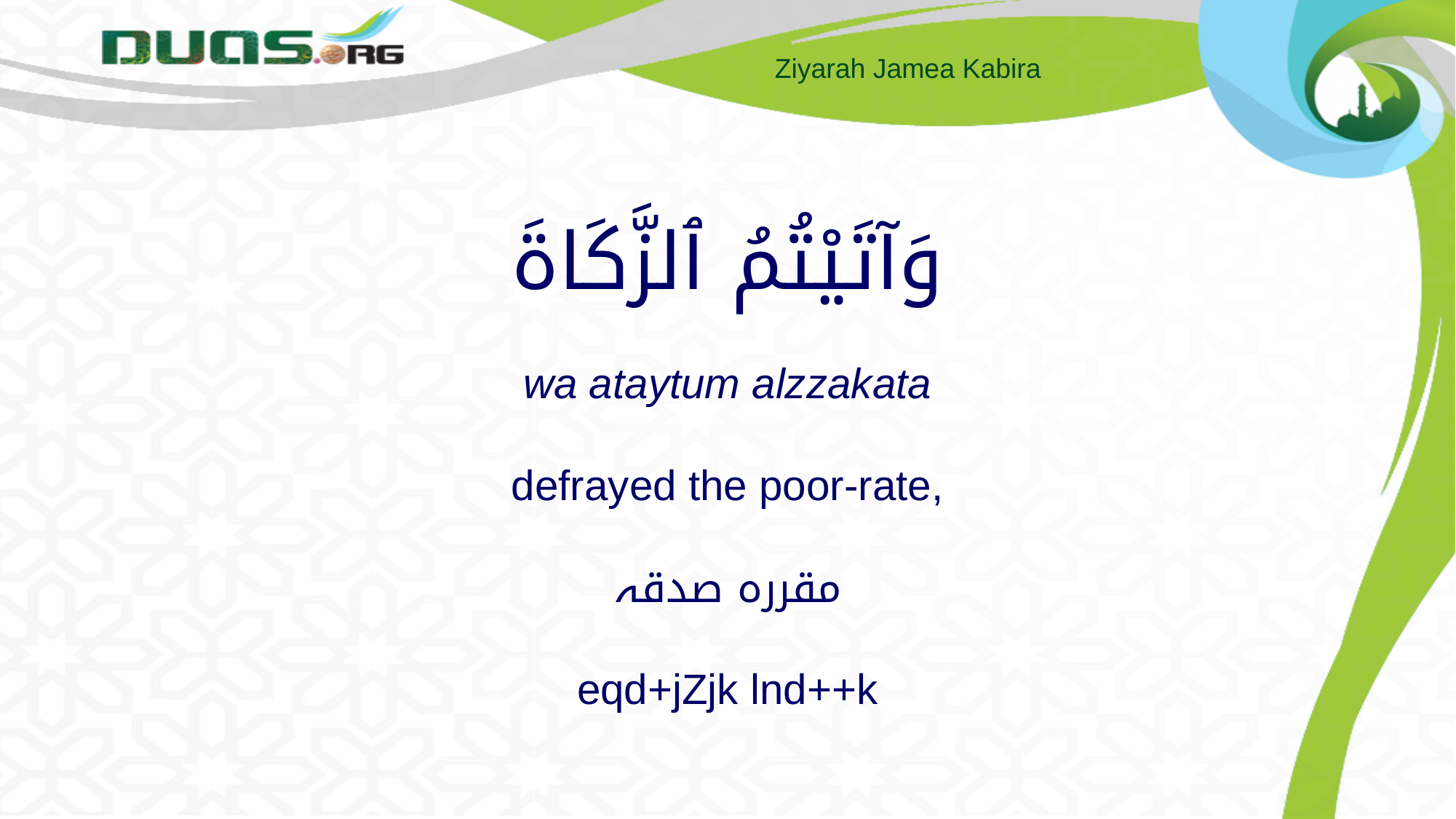

# وَآتَيْتُمُ ٱلزَّكَاةَ wa ataytum alzzakata defrayed the poor-rate, مقررہ صدقہ eqd+jZjk lnd++k